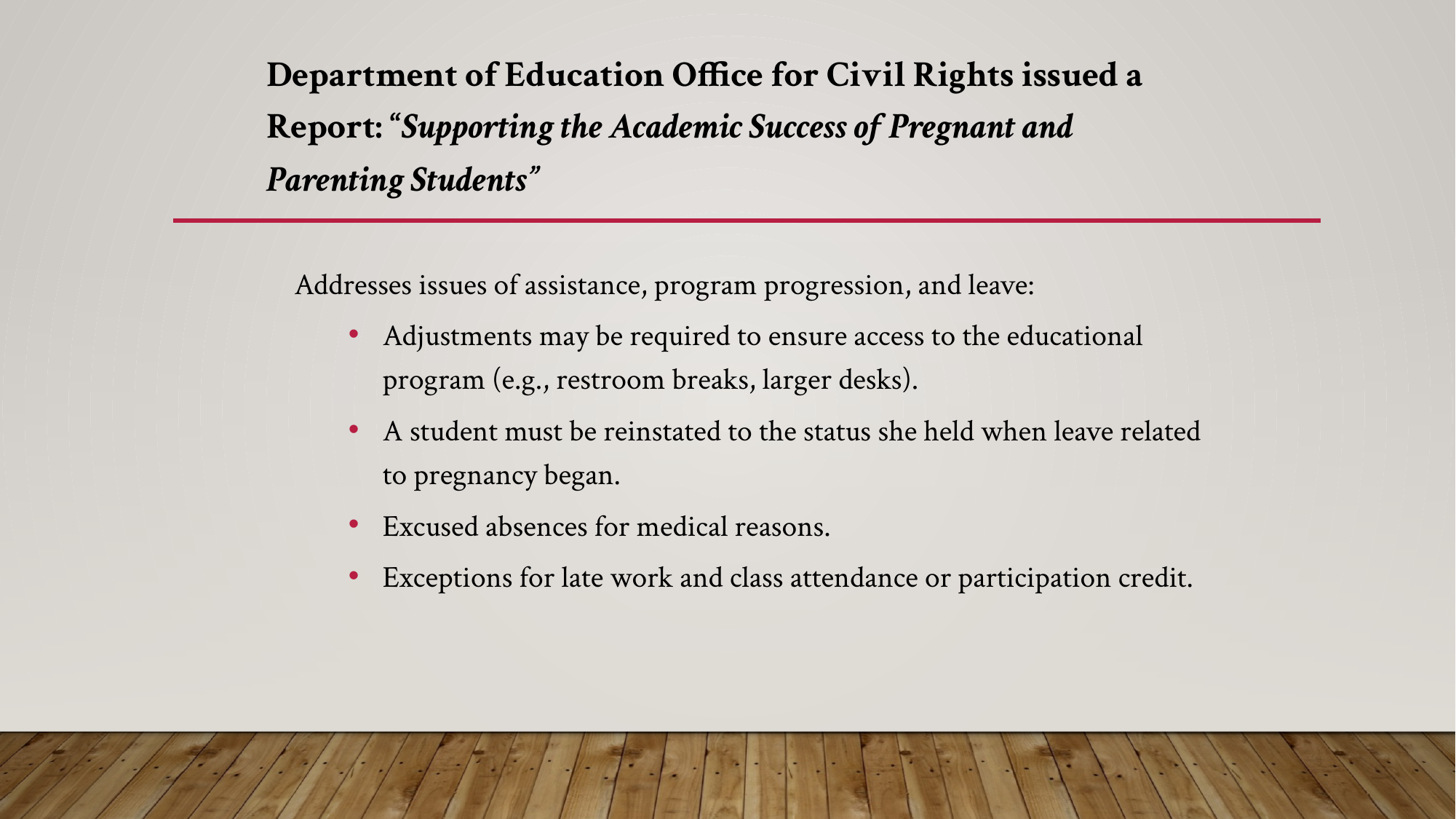

Department of Education Office for Civil Rights issued a Report: “Supporting the Academic Success of Pregnant and Parenting Students”

Addresses issues of assistance, program progression, and leave:
Adjustments may be required to ensure access to the educational program (e.g., restroom breaks, larger desks).
A student must be reinstated to the status she held when leave related to pregnancy began.
Excused absences for medical reasons.
Exceptions for late work and class attendance or participation credit.